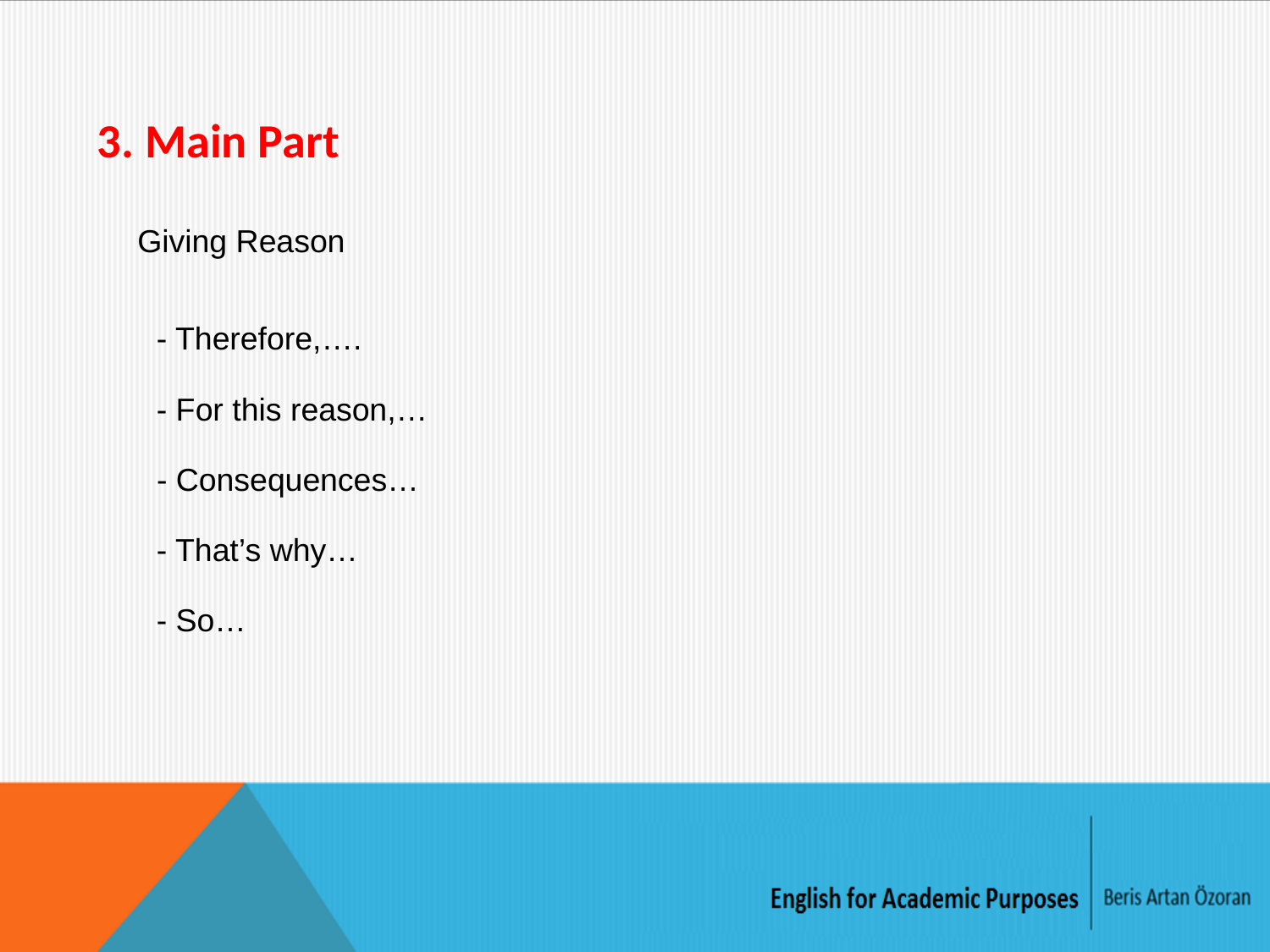

3. Main Part
Giving Reason
- Therefore,….
- For this reason,…
- Consequences…
- That’s why…
- So…